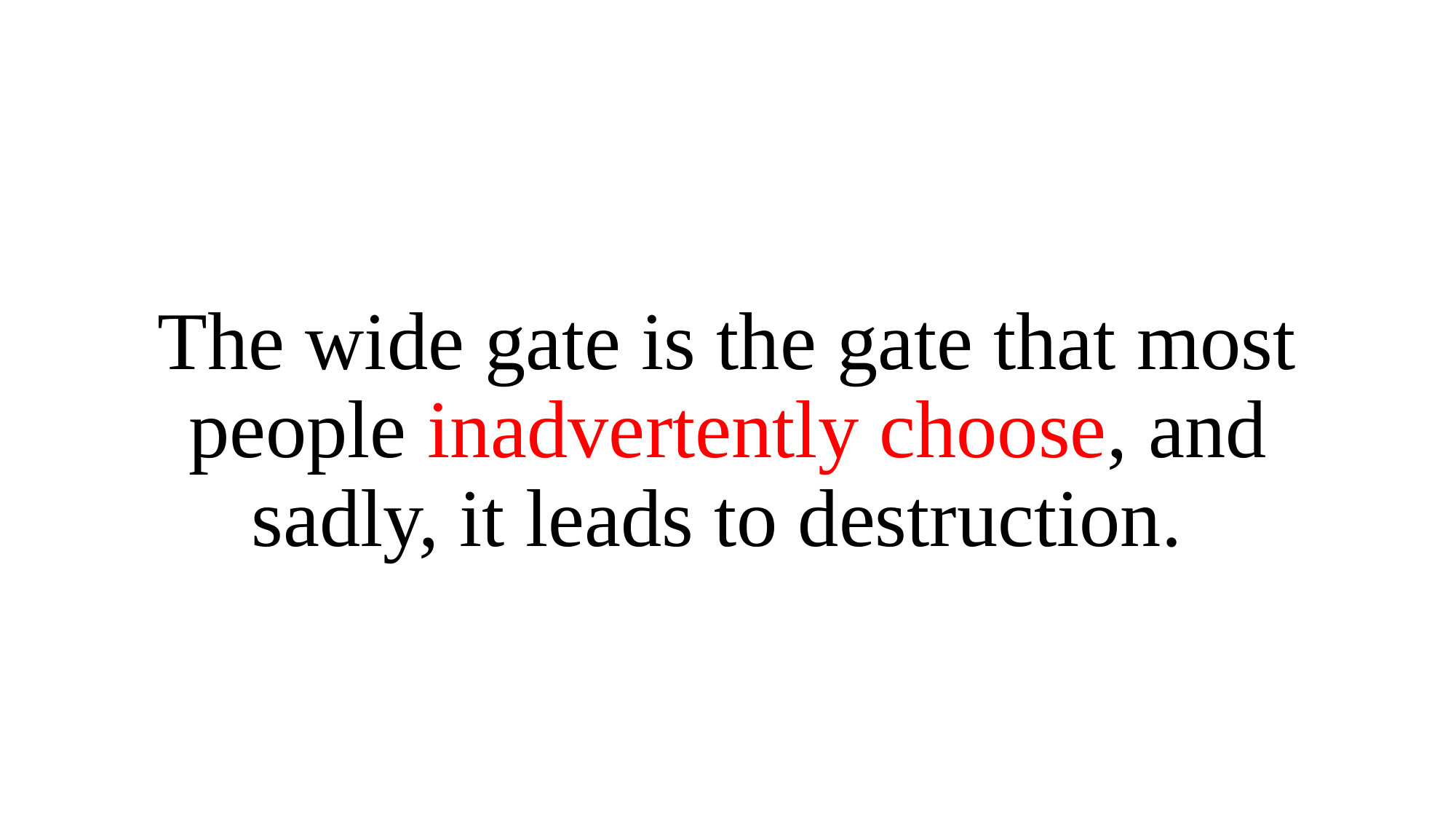

The wide gate is the gate that most people inadvertently choose, and sadly, it leads to destruction.